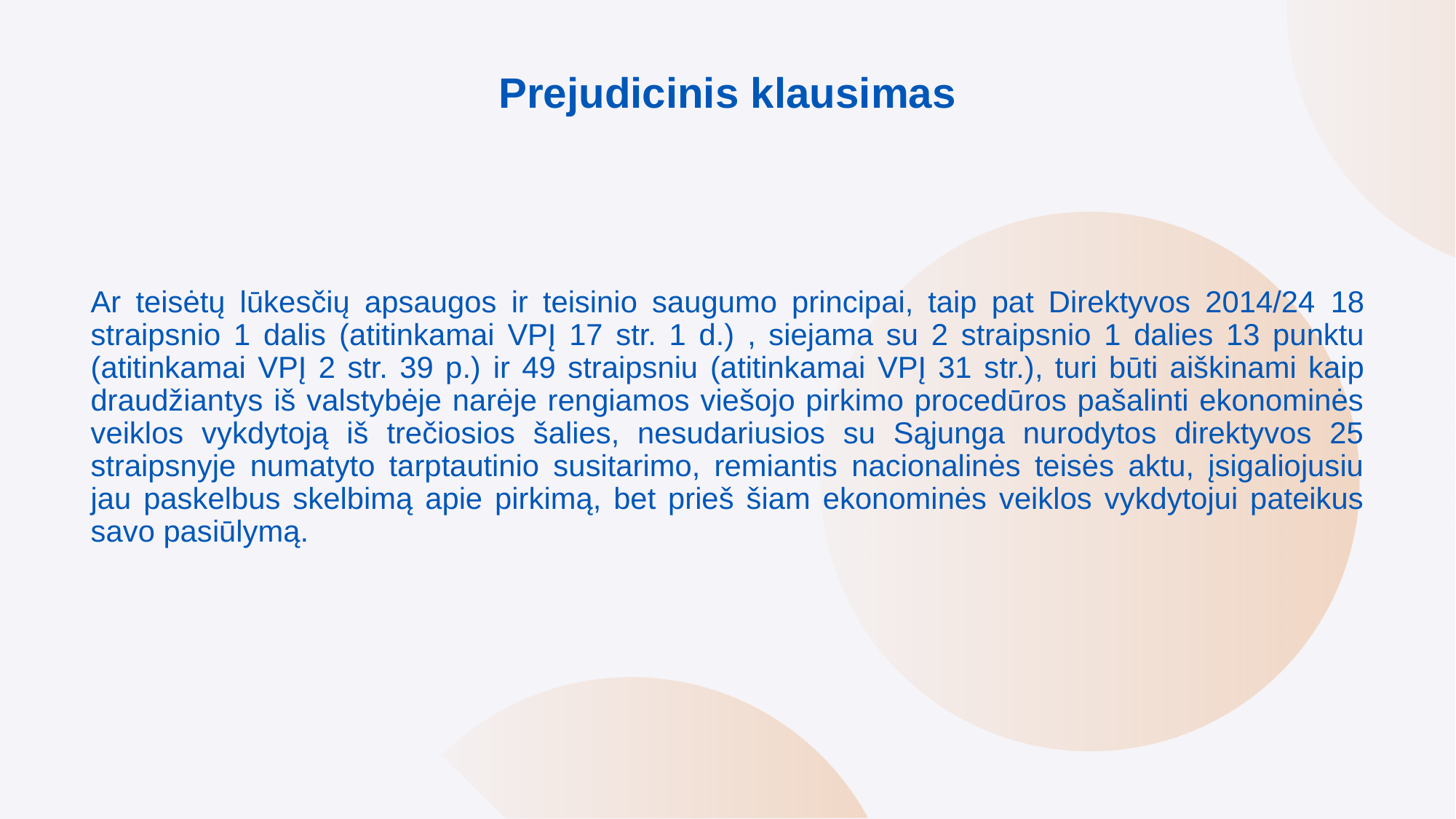

# Prejudicinis klausimas

Ar teisėtų lūkesčių apsaugos ir teisinio saugumo principai, taip pat Direktyvos 2014/24 18 straipsnio 1 dalis (atitinkamai VPĮ 17 str. 1 d.) , siejama su 2 straipsnio 1 dalies 13 punktu (atitinkamai VPĮ 2 str. 39 p.) ir 49 straipsniu (atitinkamai VPĮ 31 str.), turi būti aiškinami kaip draudžiantys iš valstybėje narėje rengiamos viešojo pirkimo procedūros pašalinti ekonominės veiklos vykdytoją iš trečiosios šalies, nesudariusios su Sąjunga nurodytos direktyvos 25 straipsnyje numatyto tarptautinio susitarimo, remiantis nacionalinės teisės aktu, įsigaliojusiu jau paskelbus skelbimą apie pirkimą, bet prieš šiam ekonominės veiklos vykdytojui pateikus savo pasiūlymą.